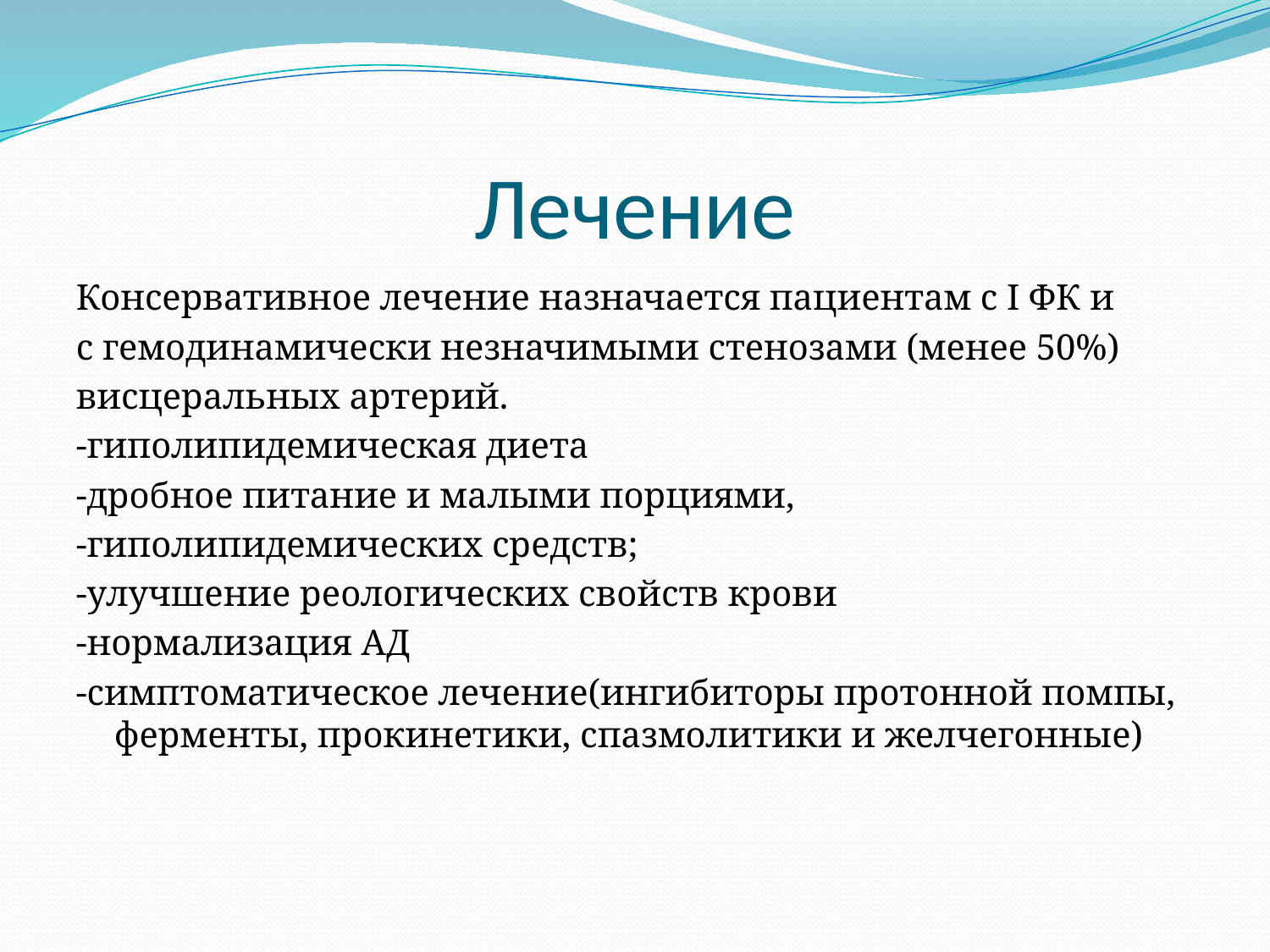

# Лечение
Консервативное лечение назначается пациентам с I ФК и
с гемодинамически незначимыми стенозами (менее 50%)
висцеральных артерий.
-гиполипидемическая диета
-дробное питание и малыми порциями,
-гиполипидемических средств;
-улучшение реологических свойств крови
-нормализация АД
-симптоматическое лечение(ингибиторы протонной помпы, ферменты, прокинетики, спазмолитики и желчегонные)